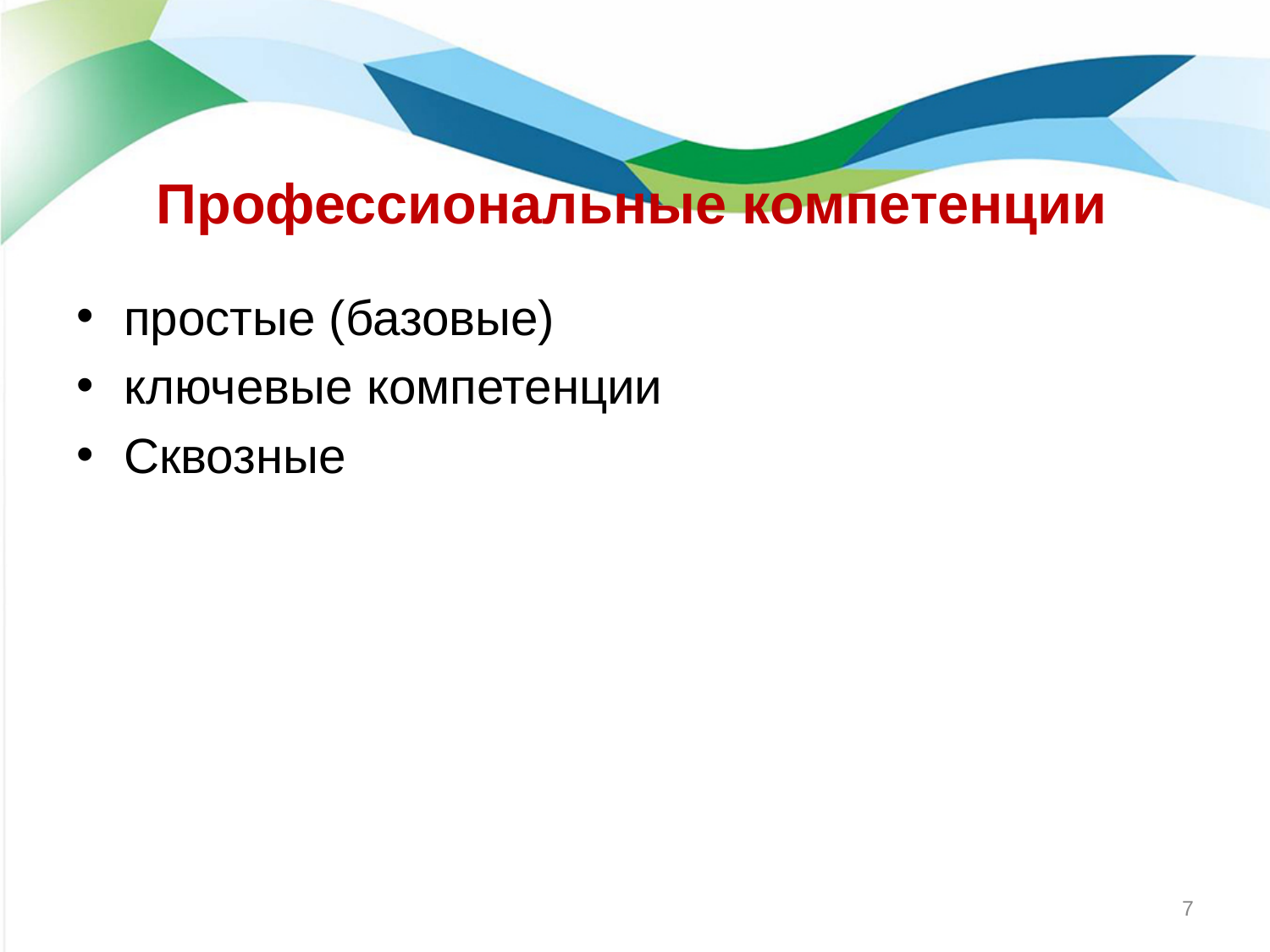

# Профессиональные компетенции
простые (базовые)
ключевые компетенции
Сквозные
7